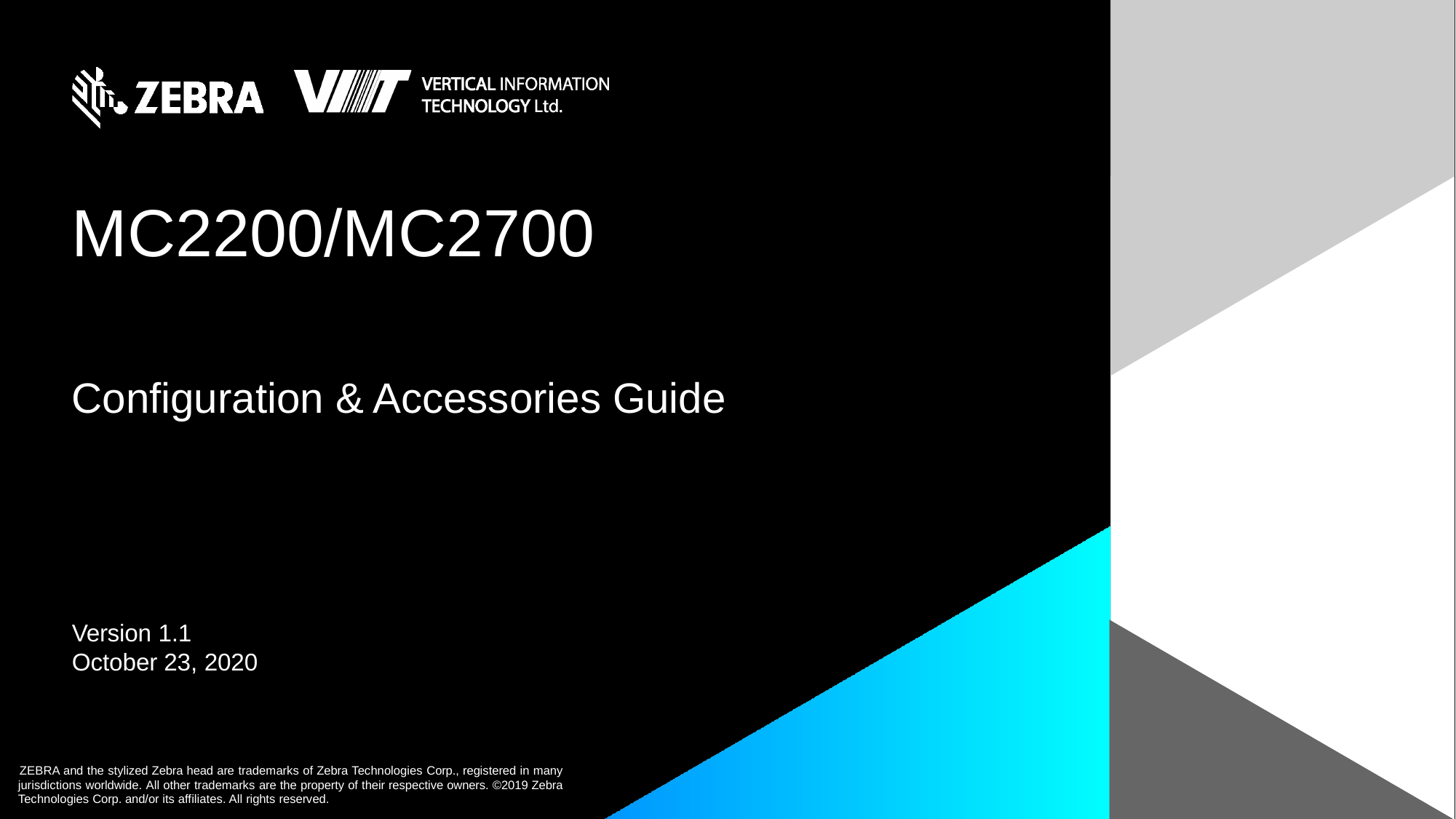

# MC2200/MC2700
Configuration & Accessories Guide
Version 1.1
October 23, 2020
ZEBRA and the stylized Zebra head are trademarks of Zebra Technologies Corp., registered in many  jurisdictions worldwide. All other trademarks are the property of their respective owners. ©2019 Zebra  Technologies Corp. and/or its affiliates. All rights reserved.